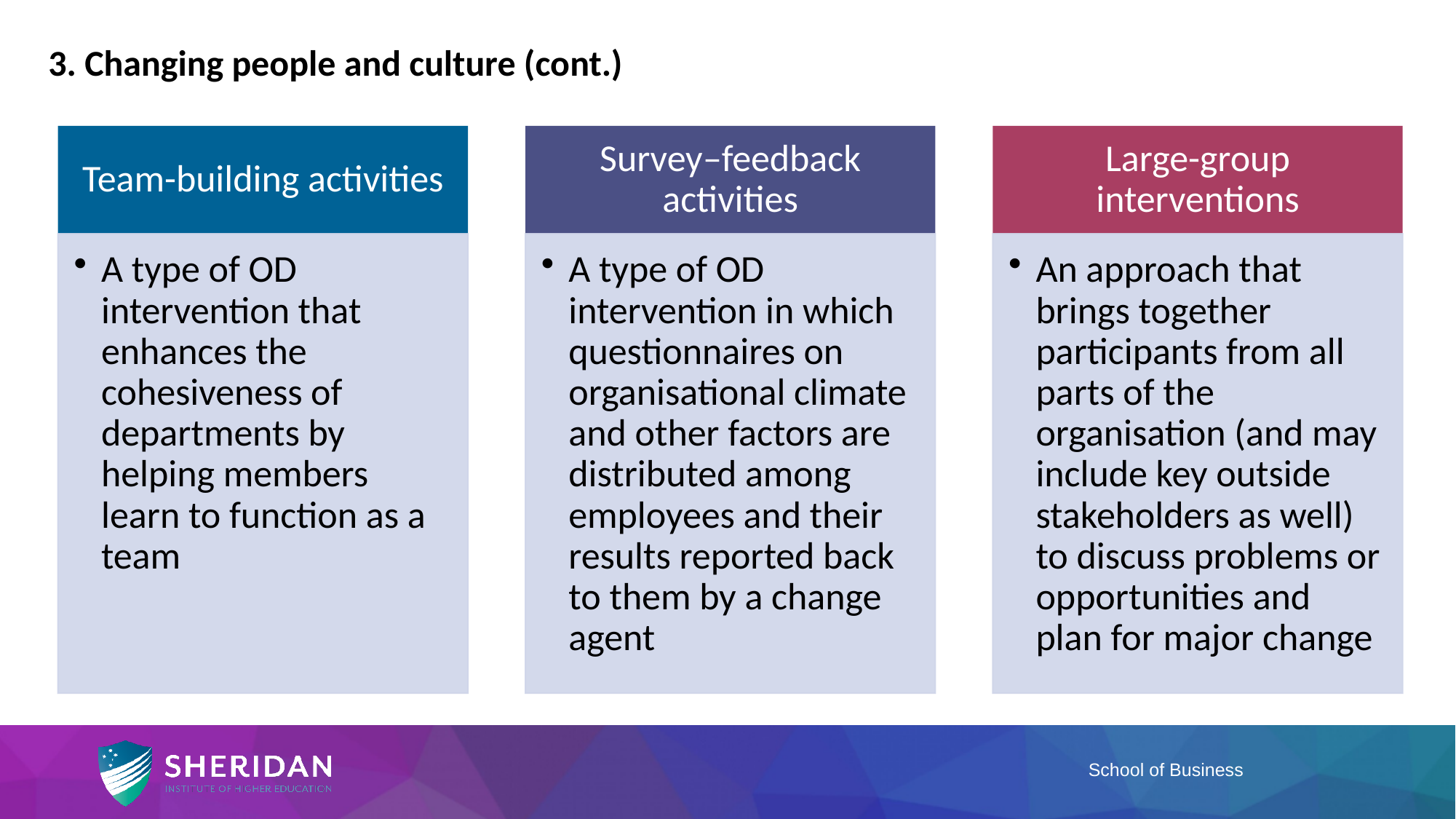

# 3. Changing people and culture (cont.)
Team-building activities
A type of OD intervention that enhances the cohesiveness of departments by helping members learn to function as a team
Survey–feedback activities
A type of OD intervention in which questionnaires on organisational climate and other factors are distributed among employees and their results reported back to them by a change agent
Large-group interventions
An approach that brings together participants from all parts of the organisation (and may include key outside stakeholders as well) to discuss problems or opportunities and plan for major change